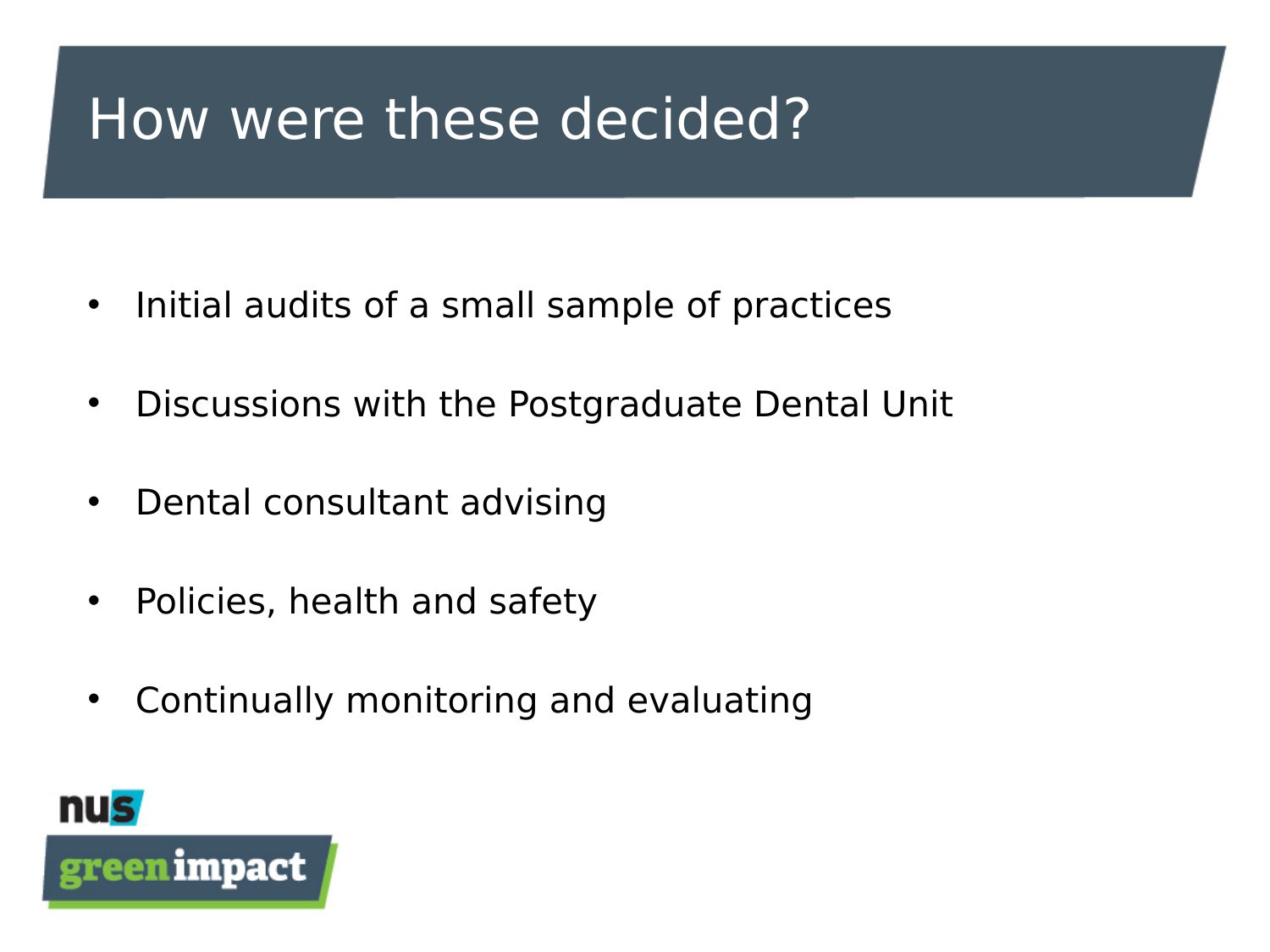

# How were these decided?
Initial audits of a small sample of practices

Discussions with the Postgraduate Dental Unit

Dental consultant advising

Policies, health and safety

Continually monitoring and evaluating